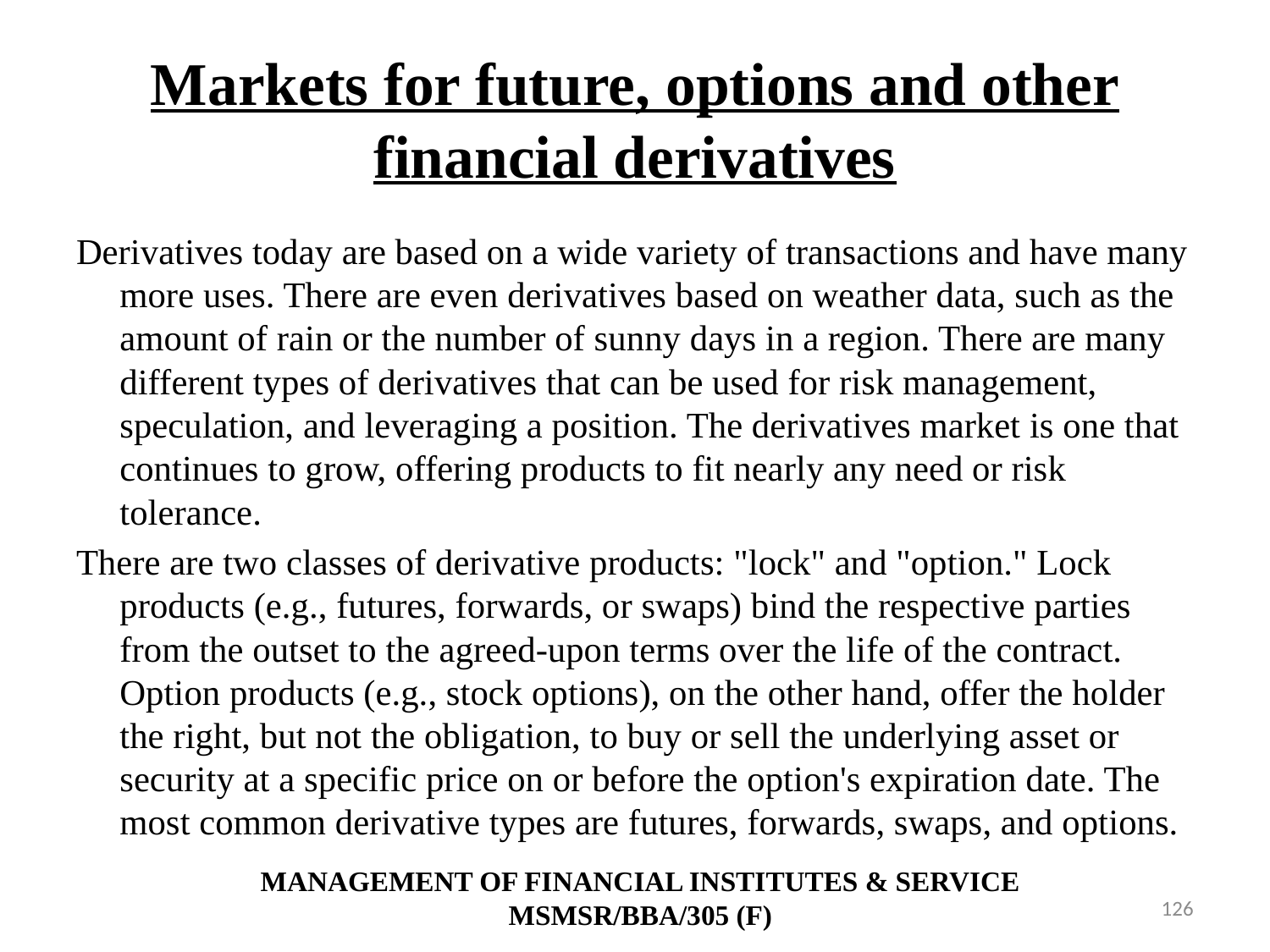

# Markets for future, options and other financial derivatives
Derivatives today are based on a wide variety of transactions and have many more uses. There are even derivatives based on weather data, such as the amount of rain or the number of sunny days in a region. There are many different types of derivatives that can be used for risk management, speculation, and leveraging a position. The derivatives market is one that continues to grow, offering products to fit nearly any need or risk tolerance.
There are two classes of derivative products: "lock" and "option." Lock products (e.g., futures, forwards, or swaps) bind the respective parties from the outset to the agreed-upon terms over the life of the contract. Option products (e.g., stock options), on the other hand, offer the holder the right, but not the obligation, to buy or sell the underlying asset or security at a specific price on or before the option's expiration date. The most common derivative types are futures, forwards, swaps, and options.
MANAGEMENT OF FINANCIAL INSTITUTES & SERVICE
MSMSR/BBA/305 (F)
126